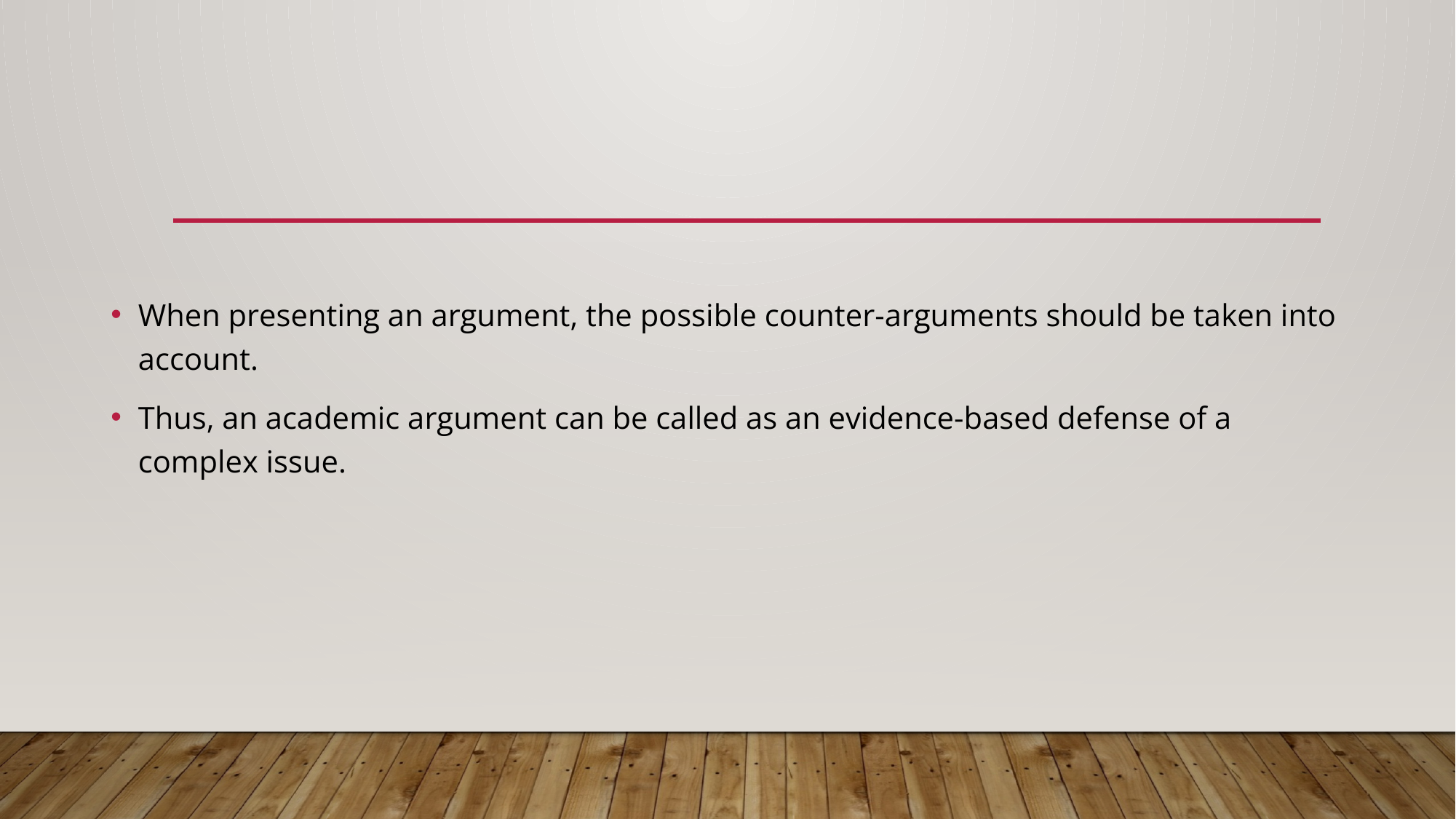

#
When presenting an argument, the possible counter-arguments should be taken into account.
Thus, an academic argument can be called as an evidence-based defense of a complex issue.